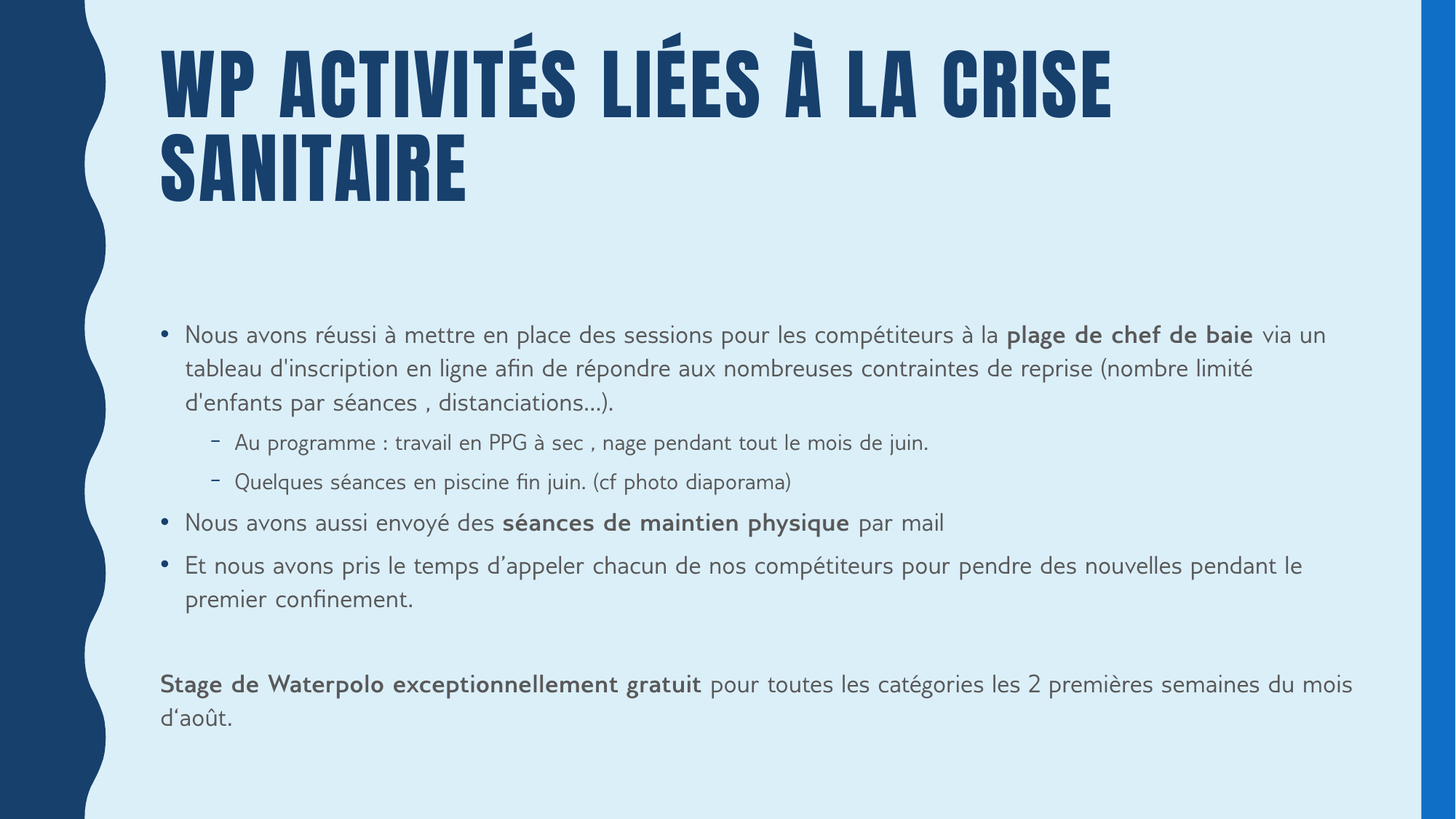

# WP Activités liées à la crise sanitaire
Nous avons réussi à mettre en place des sessions pour les compétiteurs à la plage de chef de baie via un tableau d'inscription en ligne afin de répondre aux nombreuses contraintes de reprise (nombre limité d'enfants par séances , distanciations...).
Au programme : travail en PPG à sec , nage pendant tout le mois de juin.
Quelques séances en piscine fin juin. (cf photo diaporama)
Nous avons aussi envoyé des séances de maintien physique par mail
Et nous avons pris le temps d’appeler chacun de nos compétiteurs pour pendre des nouvelles pendant le premier confinement.

Stage de Waterpolo exceptionnellement gratuit pour toutes les catégories les 2 premières semaines du mois d‘août.